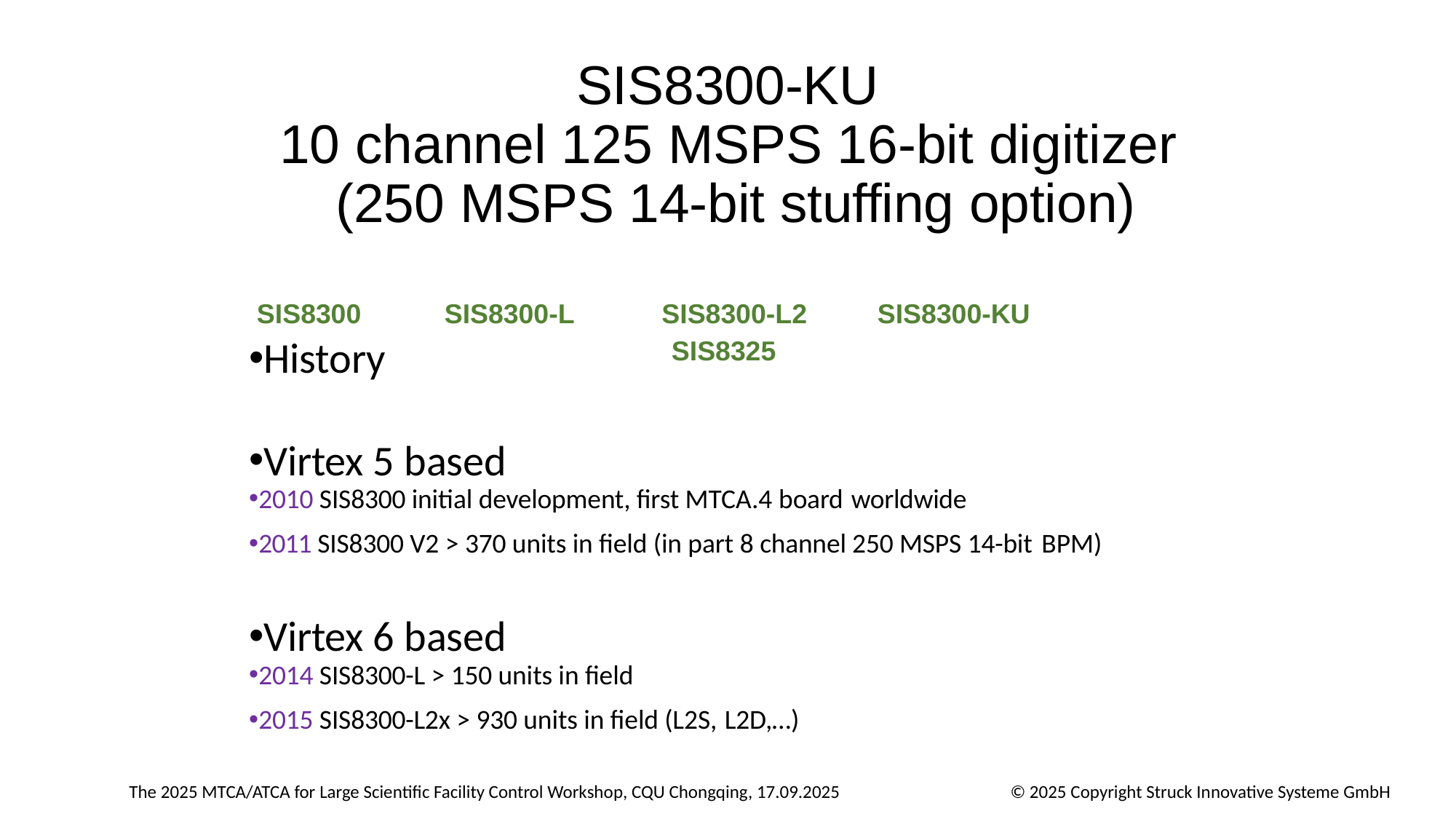

# SIS8300-KU
10 channel 125 MSPS 16-bit digitizer  (250 MSPS 14-bit stuffing option)
SIS8300
SIS8300-L
SIS8300-L2
SIS8300-KU
SIS8325
History

Virtex 5 based
2010 SIS8300 initial development, first MTCA.4 board worldwide
2011 SIS8300 V2 > 370 units in field (in part 8 channel 250 MSPS 14-bit BPM)

Virtex 6 based
2014 SIS8300-L > 150 units in field
2015 SIS8300-L2x > 930 units in field (L2S, L2D,…)
The 2025 MTCA/ATCA for Large Scientific Facility Control Workshop, CQU Chongqing, 17.09.2025
© 2025 Copyright Struck Innovative Systeme GmbH